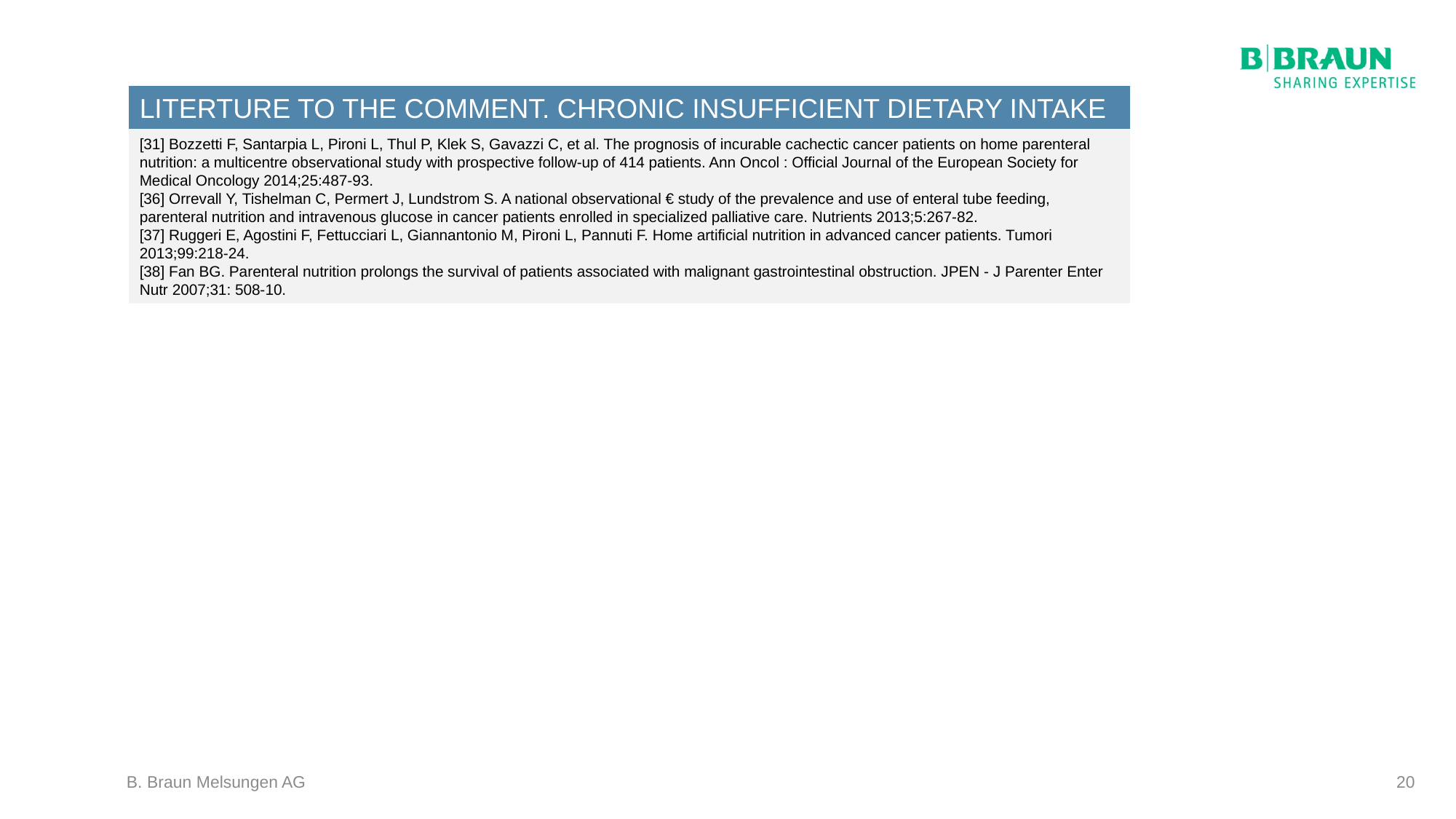

LITERTURE TO THE COMMENT. CHRONIC INSUFFICIENT DIETARY INTAKE
[31] Bozzetti F, Santarpia L, Pironi L, Thul P, Klek S, Gavazzi C, et al. The prognosis of incurable cachectic cancer patients on home parenteral nutrition: a multicentre observational study with prospective follow-up of 414 patients. Ann Oncol : Official Journal of the European Society for Medical Oncology 2014;25:487-93.
[36] Orrevall Y, Tishelman C, Permert J, Lundstrom S. A national observational € study of the prevalence and use of enteral tube feeding, parenteral nutrition and intravenous glucose in cancer patients enrolled in specialized palliative care. Nutrients 2013;5:267-82.
[37] Ruggeri E, Agostini F, Fettucciari L, Giannantonio M, Pironi L, Pannuti F. Home artificial nutrition in advanced cancer patients. Tumori 2013;99:218-24.
[38] Fan BG. Parenteral nutrition prolongs the survival of patients associated with malignant gastrointestinal obstruction. JPEN - J Parenter Enter Nutr 2007;31: 508-10.
B. Braun Melsungen AG
20